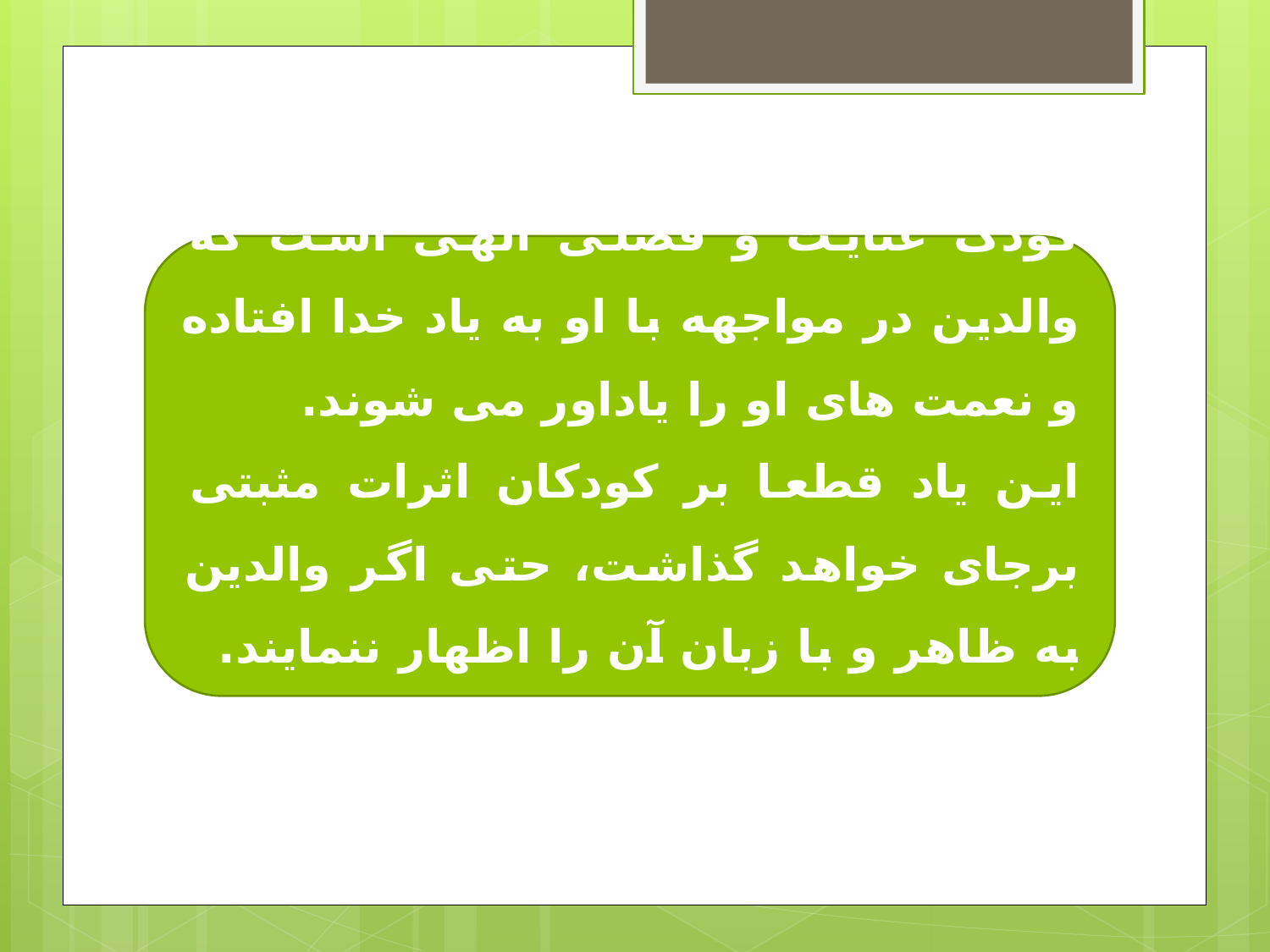

کودک عنایت و فضلی الهی است که والدین در مواجهه با او به یاد خدا افتاده و نعمت های او را یاداور می شوند.
این یاد قطعا بر کودکان اثرات مثبتی برجای خواهد گذاشت، حتی اگر والدین به ظاهر و با زبان آن را اظهار ننمایند.			والسلام علی من اتبع الهدی